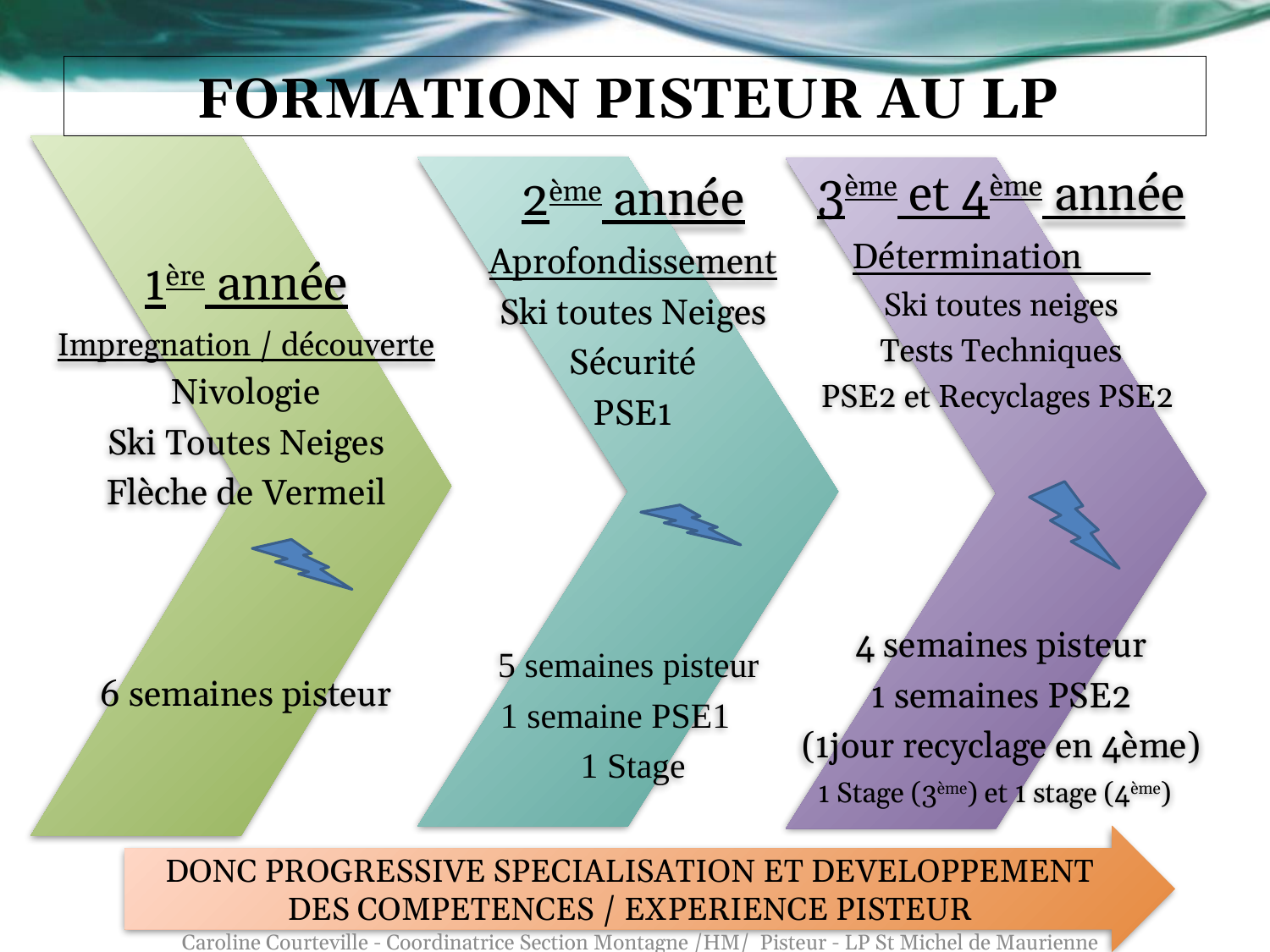

# FORMATION PISTEUR AU LP
1ère année
Impregnation / découverte
Nivologie
Ski Toutes Neiges
Flèche de Vermeil

6 semaines pisteur

2ème année
Aprofondissement
Ski toutes Neiges
Sécurité
PSE1

5 semaines pisteur
1 semaine PSE1
1 Stage

3ème et 4ème année
Détermination
Ski toutes neiges
Tests Techniques
PSE2 et Recyclages PSE2

4 semaines pisteur
1 semaines PSE2
(1jour recyclage en 4ème)
1 Stage (3ème) et 1 stage (4ème)

DONC PROGRESSIVE SPECIALISATION ET DEVELOPPEMENT DES COMPETENCES / EXPERIENCE PISTEUR
Caroline Courteville - Coordinatrice Section Montagne /HM/  Pisteur - LP St Michel de Maurienne